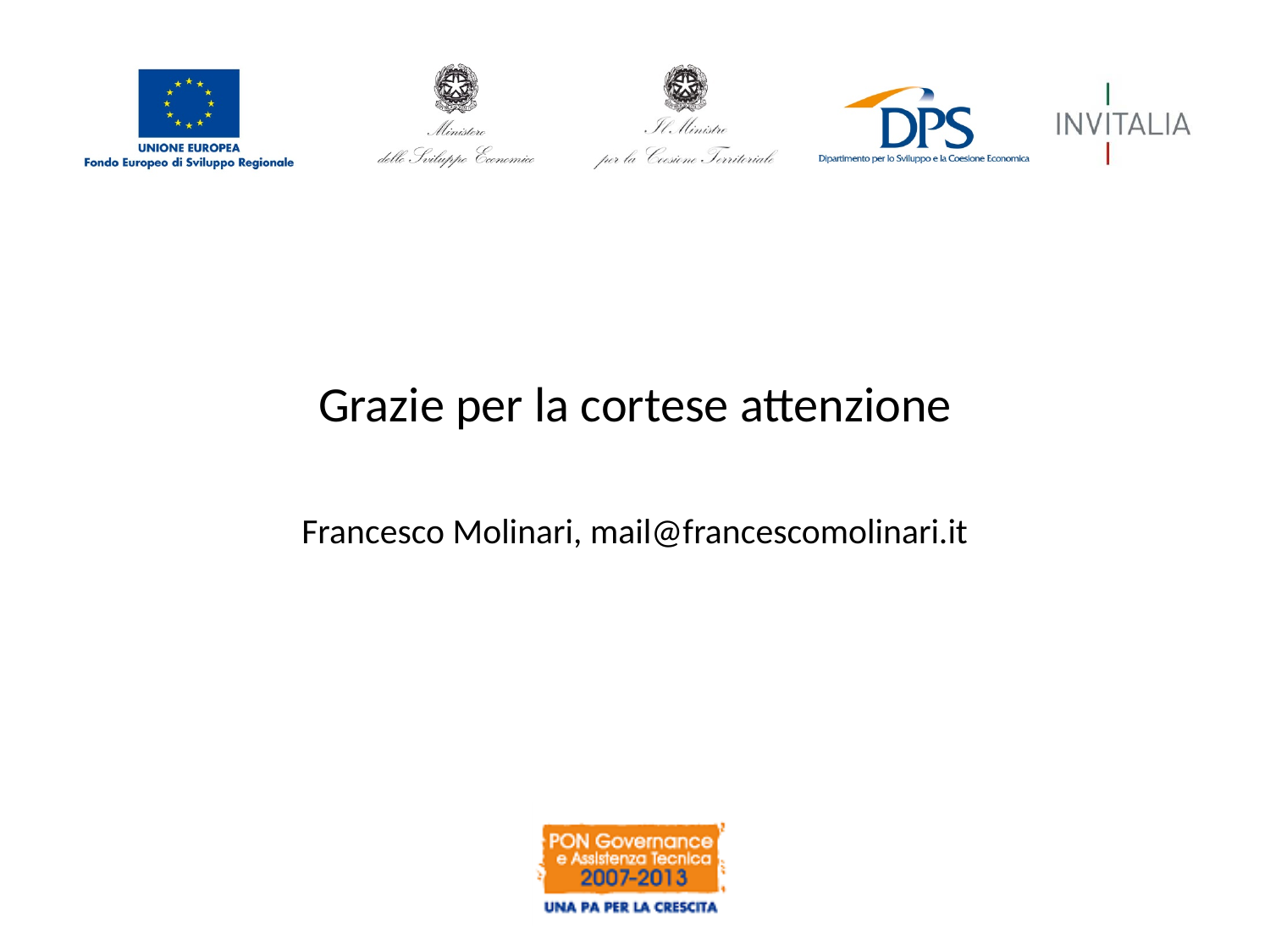

Grazie per la cortese attenzione

Francesco Molinari, mail@francescomolinari.it